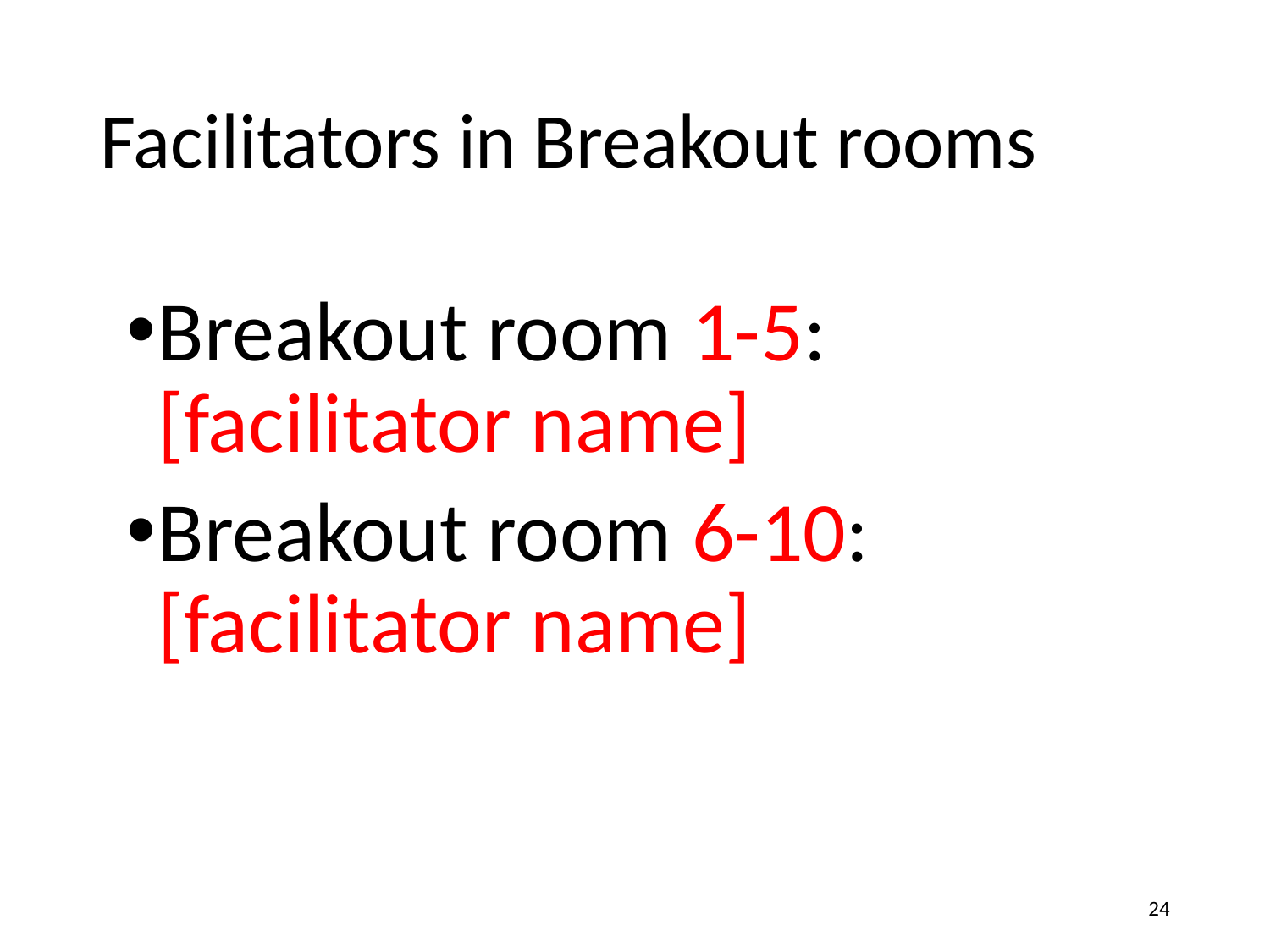

# Facilitators in Breakout rooms
Breakout room 1-5:	 [facilitator name]
Breakout room 6-10:	[facilitator name]

24